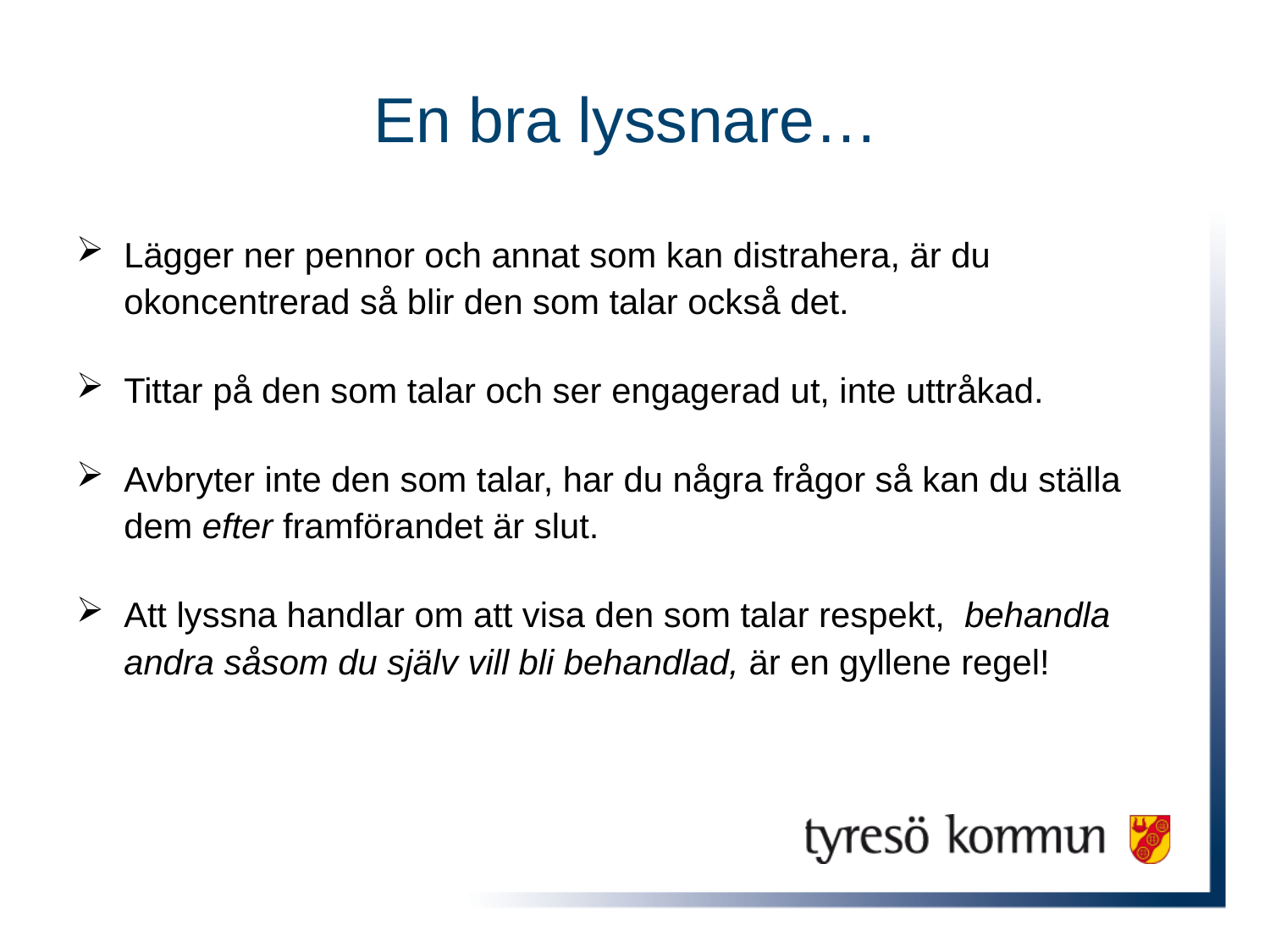

# En bra lyssnare…
Lägger ner pennor och annat som kan distrahera, är du okoncentrerad så blir den som talar också det.
Tittar på den som talar och ser engagerad ut, inte uttråkad.
Avbryter inte den som talar, har du några frågor så kan du ställa dem efter framförandet är slut.
Att lyssna handlar om att visa den som talar respekt,  behandla andra såsom du själv vill bli behandlad, är en gyllene regel!